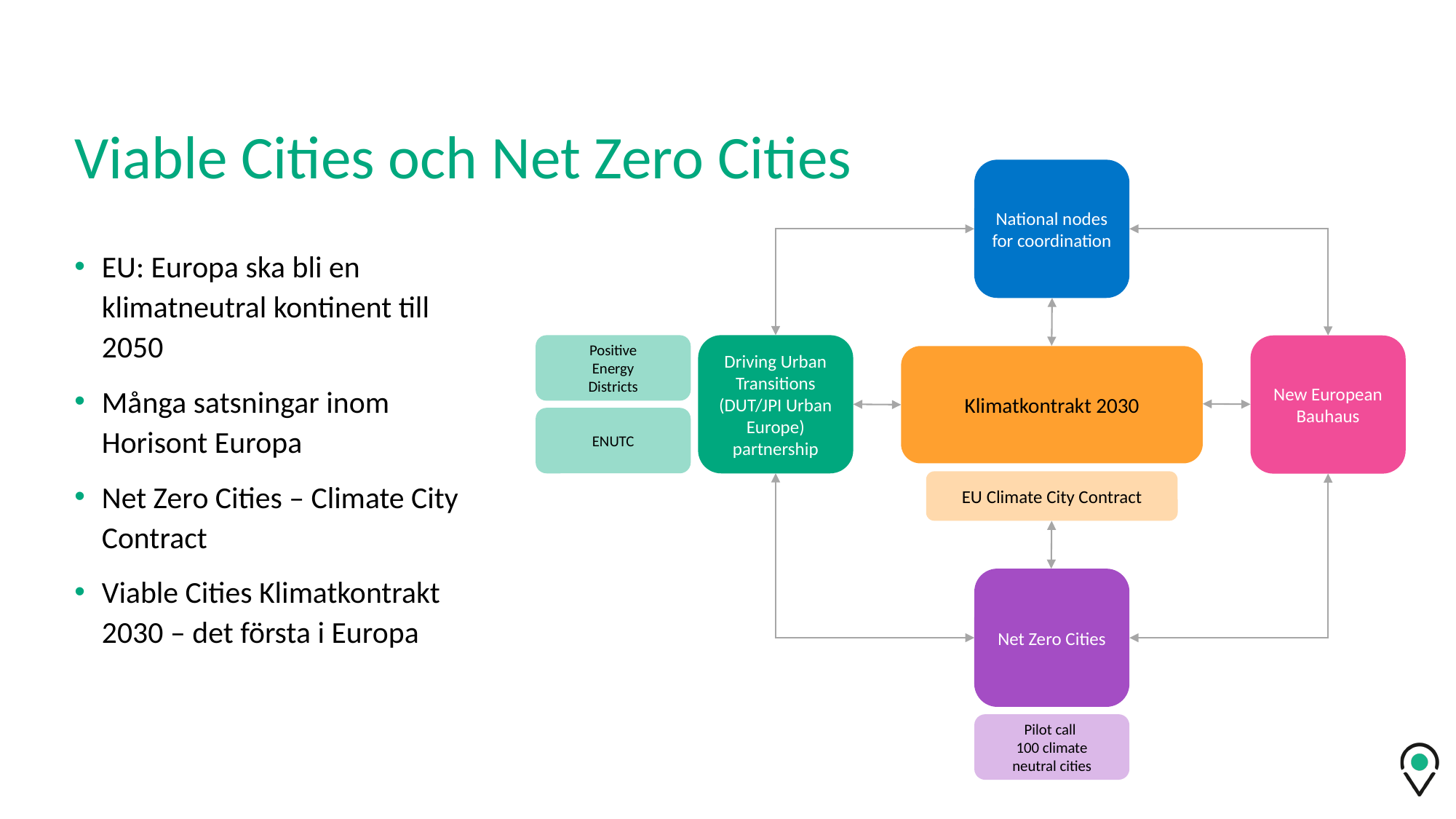

# Viable Cities och Net Zero Cities
National nodes
for coordination
EU: Europa ska bli en klimatneutral kontinent till 2050
Många satsningar inom Horisont Europa
Net Zero Cities – Climate City Contract
Viable Cities Klimatkontrakt 2030 – det första i Europa

Positive
Energy
Districts
Driving Urban
Transitions
(DUT/JPI Urban Europe)
partnership
New European Bauhaus
Klimatkontrakt 2030
ENUTC
EU Climate City Contract
Net Zero Cities
Pilot call
100 climate
neutral cities